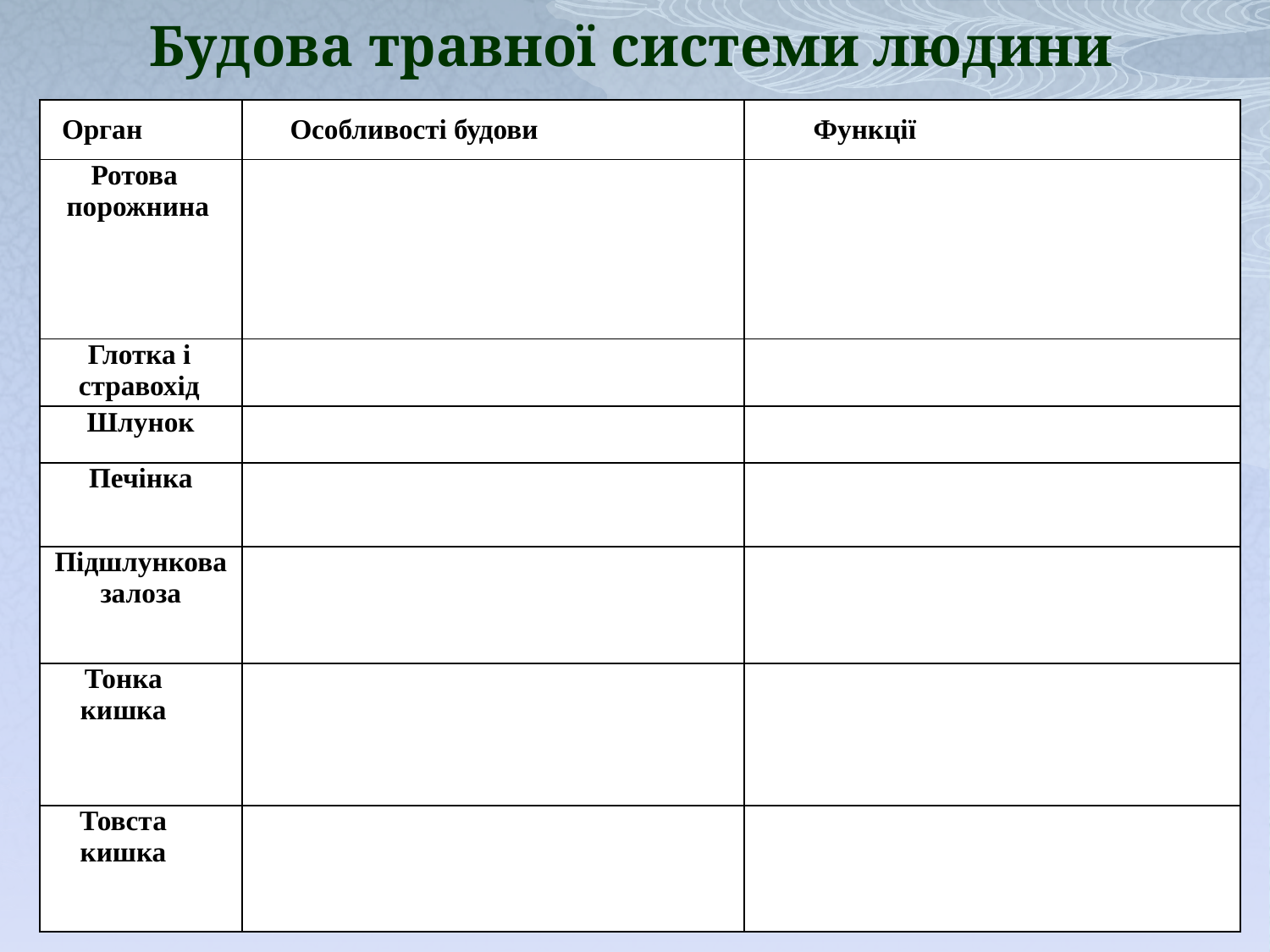

# Будова травної системи людини
| Орган | Особливості будови | Функції |
| --- | --- | --- |
| Ротова порожнина |  |  |
| Глотка і стравохід |  |  |
| Шлунок |  |  |
| Печінка |  |  |
| Підшлункова залоза |  |  |
| Тонка кишка |  |  |
| Товста кишка |  |  |